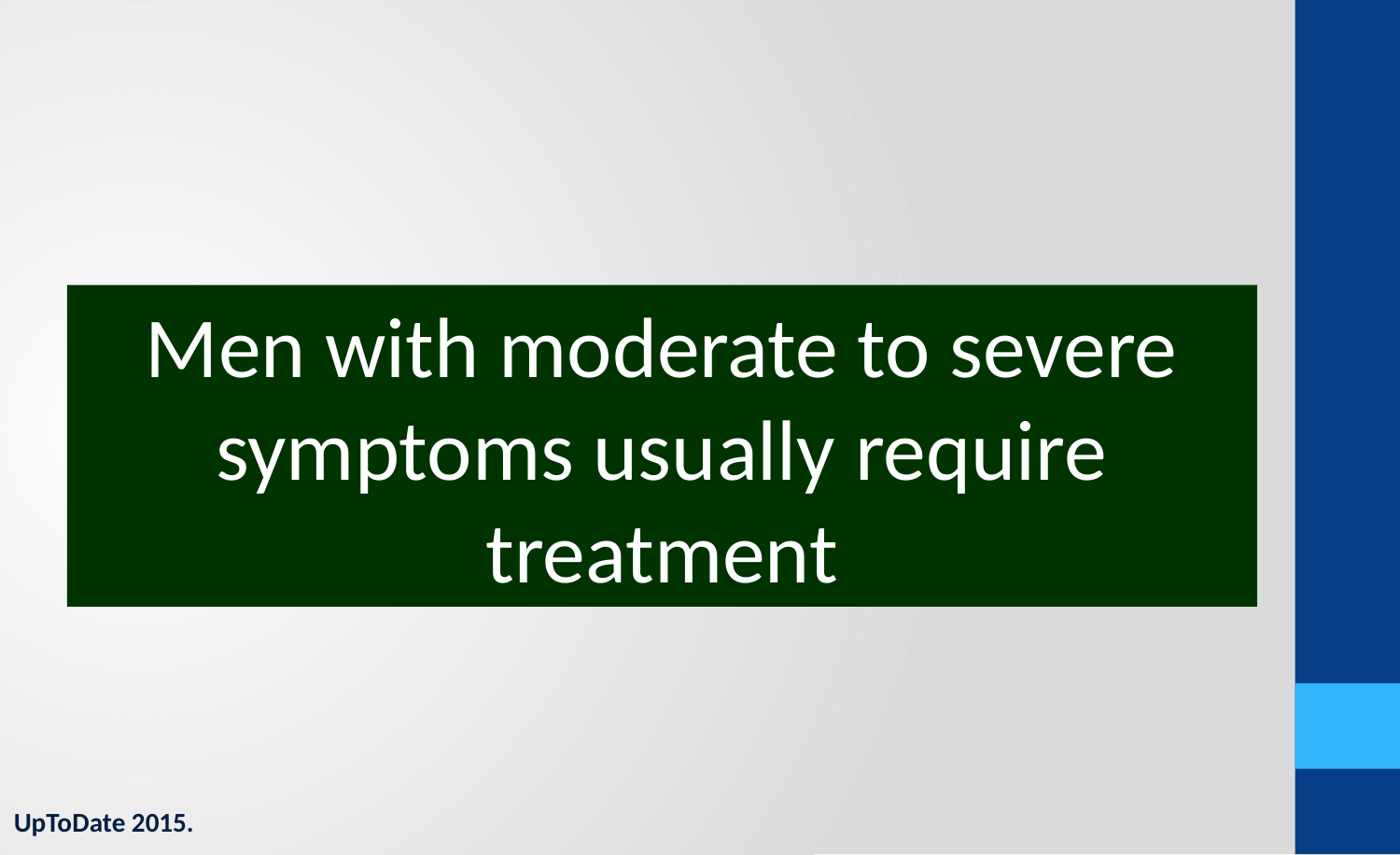

Men with moderate to severe symptoms usually require treatment
UpToDate 2015.